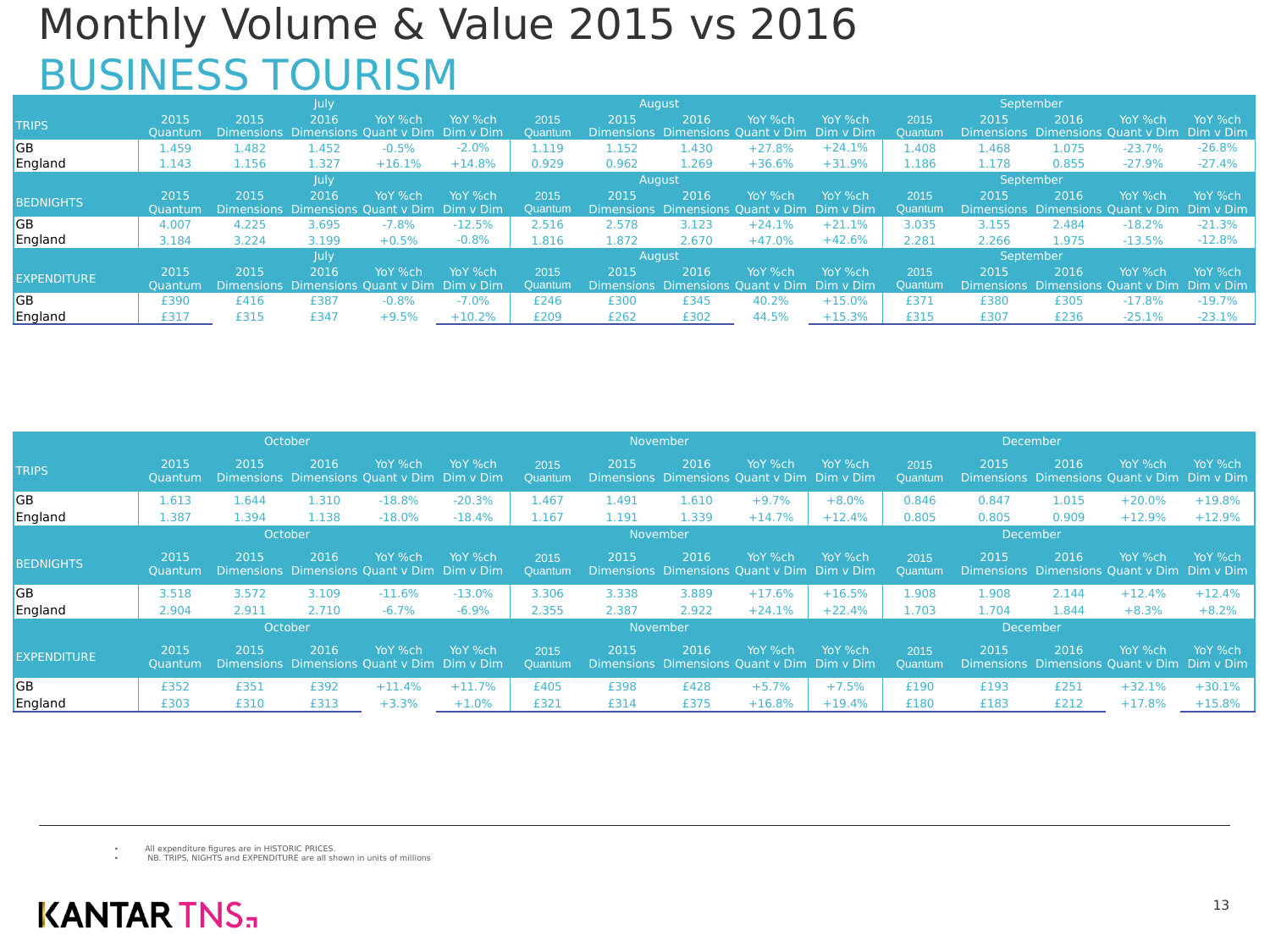

# Monthly Volume & Value 2015 vs 2016 BUSINESS TOURISM
|  |  |  | July |  |  | August |  |  |  |  | September |  |  |  |  |
| --- | --- | --- | --- | --- | --- | --- | --- | --- | --- | --- | --- | --- | --- | --- | --- |
| TRIPS | 2015 Quantum | 2015 Dimensions | 2016 Dimensions | YoY %ch Quant v Dim | YoY %ch Dim v Dim | 2015 Quantum | 2015 Dimensions | 2016 Dimensions | YoY %ch Quant v Dim | YoY %ch Dim v Dim | 2015 Quantum | 2015 Dimensions | 2016 Dimensions | YoY %ch Quant v Dim | YoY %ch Dim v Dim |
| GB | 1.459 | 1.482 | 1.452 | -0.5% | -2.0% | 1.119 | 1.152 | 1.430 | +27.8% | +24.1% | 1.408 | 1.468 | 1.075 | -23.7% | -26.8% |
| England | 1.143 | 1.156 | 1.327 | +16.1% | +14.8% | 0.929 | 0.962 | 1.269 | +36.6% | +31.9% | 1.186 | 1.178 | 0.855 | -27.9% | -27.4% |
|  |  |  | July |  |  | August |  |  |  |  | September |  |  |  |  |
| BEDNIGHTS | 2015 Quantum | 2015 Dimensions | 2016 Dimensions | YoY %ch Quant v Dim | YoY %ch Dim v Dim | 2015 Quantum | 2015 Dimensions | 2016 Dimensions | YoY %ch Quant v Dim | YoY %ch Dim v Dim | 2015 Quantum | 2015 Dimensions | 2016 Dimensions | YoY %ch Quant v Dim | YoY %ch Dim v Dim |
| GB | 4.007 | 4.225 | 3.695 | -7.8% | -12.5% | 2.516 | 2.578 | 3.123 | +24.1% | +21.1% | 3.035 | 3.155 | 2.484 | -18.2% | -21.3% |
| England | 3.184 | 3.224 | 3.199 | +0.5% | -0.8% | 1.816 | 1.872 | 2.670 | +47.0% | +42.6% | 2.281 | 2.266 | 1.975 | -13.5% | -12.8% |
|  |  |  | July |  |  | August |  |  |  |  | September |  |  |  |  |
| EXPENDITURE | 2015 Quantum | 2015 Dimensions | 2016 Dimensions | YoY %ch Quant v Dim | YoY %ch Dim v Dim | 2015 Quantum | 2015 Dimensions | 2016 Dimensions | YoY %ch Quant v Dim | YoY %ch Dim v Dim | 2015 Quantum | 2015 Dimensions | 2016 Dimensions | YoY %ch Quant v Dim | YoY %ch Dim v Dim |
| GB | £390 | £416 | £387 | -0.8% | -7.0% | £246 | £300 | £345 | 40.2% | +15.0% | £371 | £380 | £305 | -17.8% | -19.7% |
| England | £317 | £315 | £347 | +9.5% | +10.2% | £209 | £262 | £302 | 44.5% | +15.3% | £315 | £307 | £236 | -25.1% | -23.1% |
|  | October |  |  |  |  | November |  |  |  |  | December |  |  |  |  |
| --- | --- | --- | --- | --- | --- | --- | --- | --- | --- | --- | --- | --- | --- | --- | --- |
| TRIPS | 2015 Quantum | 2015 Dimensions | 2016 Dimensions | YoY %ch Quant v Dim | YoY %ch Dim v Dim | 2015 Quantum | 2015 Dimensions | 2016 Dimensions | YoY %ch Quant v Dim | YoY %ch Dim v Dim | 2015 Quantum | 2015 Dimensions | 2016 Dimensions | YoY %ch Quant v Dim | YoY %ch Dim v Dim |
| GB | 1.613 | 1.644 | 1.310 | -18.8% | -20.3% | 1.467 | 1.491 | 1.610 | +9.7% | +8.0% | 0.846 | 0.847 | 1.015 | +20.0% | +19.8% |
| England | 1.387 | 1.394 | 1.138 | -18.0% | -18.4% | 1.167 | 1.191 | 1.339 | +14.7% | +12.4% | 0.805 | 0.805 | 0.909 | +12.9% | +12.9% |
|  | October |  |  |  |  | November |  |  |  |  | December |  |  |  |  |
| BEDNIGHTS | 2015 Quantum | 2015 Dimensions | 2016 Dimensions | YoY %ch Quant v Dim | YoY %ch Dim v Dim | 2015 Quantum | 2015 Dimensions | 2016 Dimensions | YoY %ch Quant v Dim | YoY %ch Dim v Dim | 2015 Quantum | 2015 Dimensions | 2016 Dimensions | YoY %ch Quant v Dim | YoY %ch Dim v Dim |
| GB | 3.518 | 3.572 | 3.109 | -11.6% | -13.0% | 3.306 | 3.338 | 3.889 | +17.6% | +16.5% | 1.908 | 1.908 | 2.144 | +12.4% | +12.4% |
| England | 2.904 | 2.911 | 2.710 | -6.7% | -6.9% | 2.355 | 2.387 | 2.922 | +24.1% | +22.4% | 1.703 | 1.704 | 1.844 | +8.3% | +8.2% |
|  | October |  |  |  |  | November |  |  |  |  | December |  |  |  |  |
| EXPENDITURE | 2015 Quantum | 2015 Dimensions | 2016 Dimensions | YoY %ch Quant v Dim | YoY %ch Dim v Dim | 2015 Quantum | 2015 Dimensions | 2016 Dimensions | YoY %ch Quant v Dim | YoY %ch Dim v Dim | 2015 Quantum | 2015 Dimensions | 2016 Dimensions | YoY %ch Quant v Dim | YoY %ch Dim v Dim |
| GB | £352 | £351 | £392 | +11.4% | +11.7% | £405 | £398 | £428 | +5.7% | +7.5% | £190 | £193 | £251 | +32.1% | +30.1% |
| England | £303 | £310 | £313 | +3.3% | +1.0% | £321 | £314 | £375 | +16.8% | +19.4% | £180 | £183 | £212 | +17.8% | +15.8% |

All expenditure figures are in HISTORIC PRICES.
 NB. TRIPS, NIGHTS and EXPENDITURE are all shown in units of millions

13